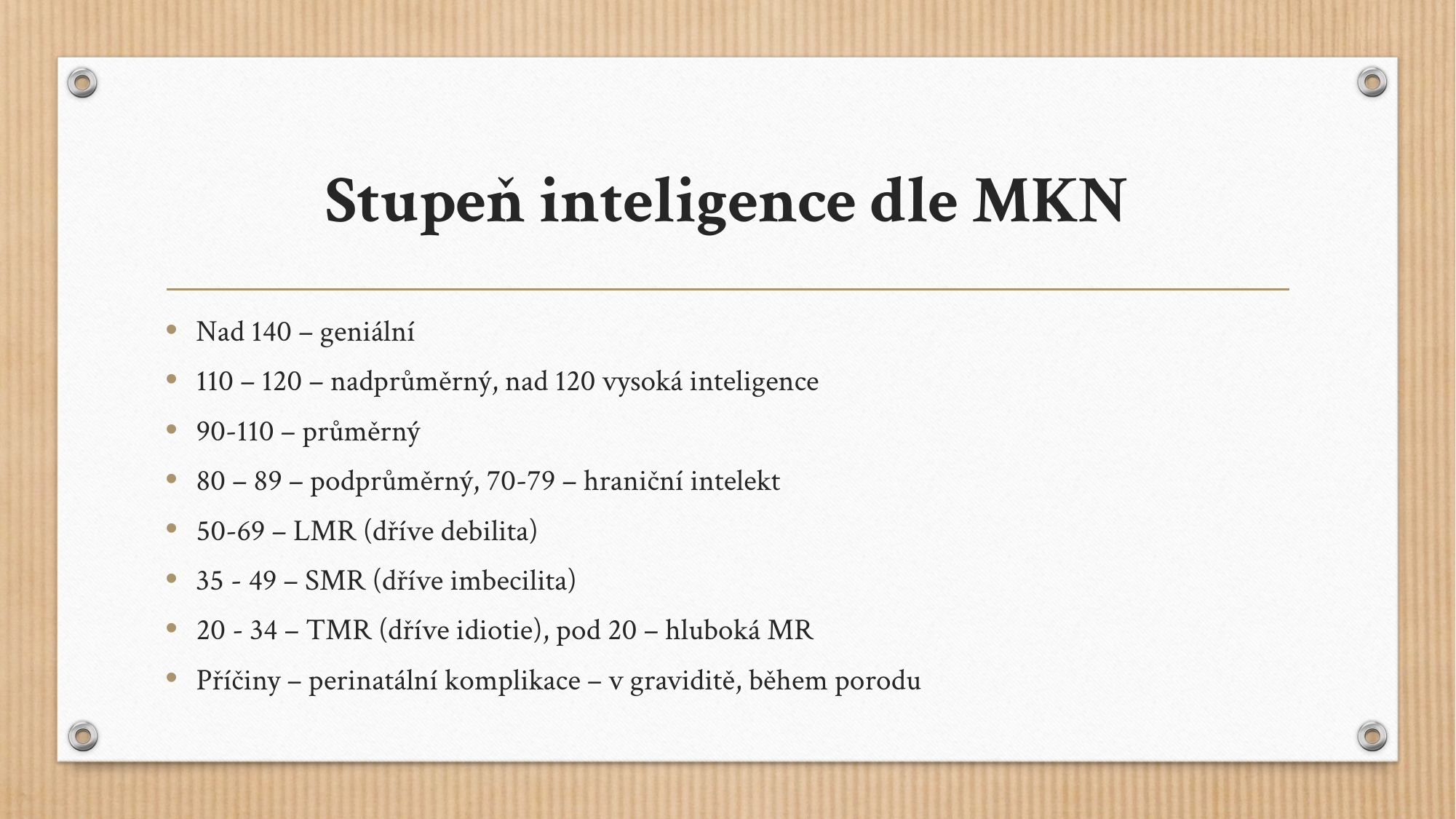

# Stupeň inteligence dle MKN
Nad 140 – geniální
110 – 120 – nadprůměrný, nad 120 vysoká inteligence
90-110 – průměrný
80 – 89 – podprůměrný, 70-79 – hraniční intelekt
50-69 – LMR (dříve debilita)
35 - 49 – SMR (dříve imbecilita)
20 - 34 – TMR (dříve idiotie), pod 20 – hluboká MR
Příčiny – perinatální komplikace – v graviditě, během porodu